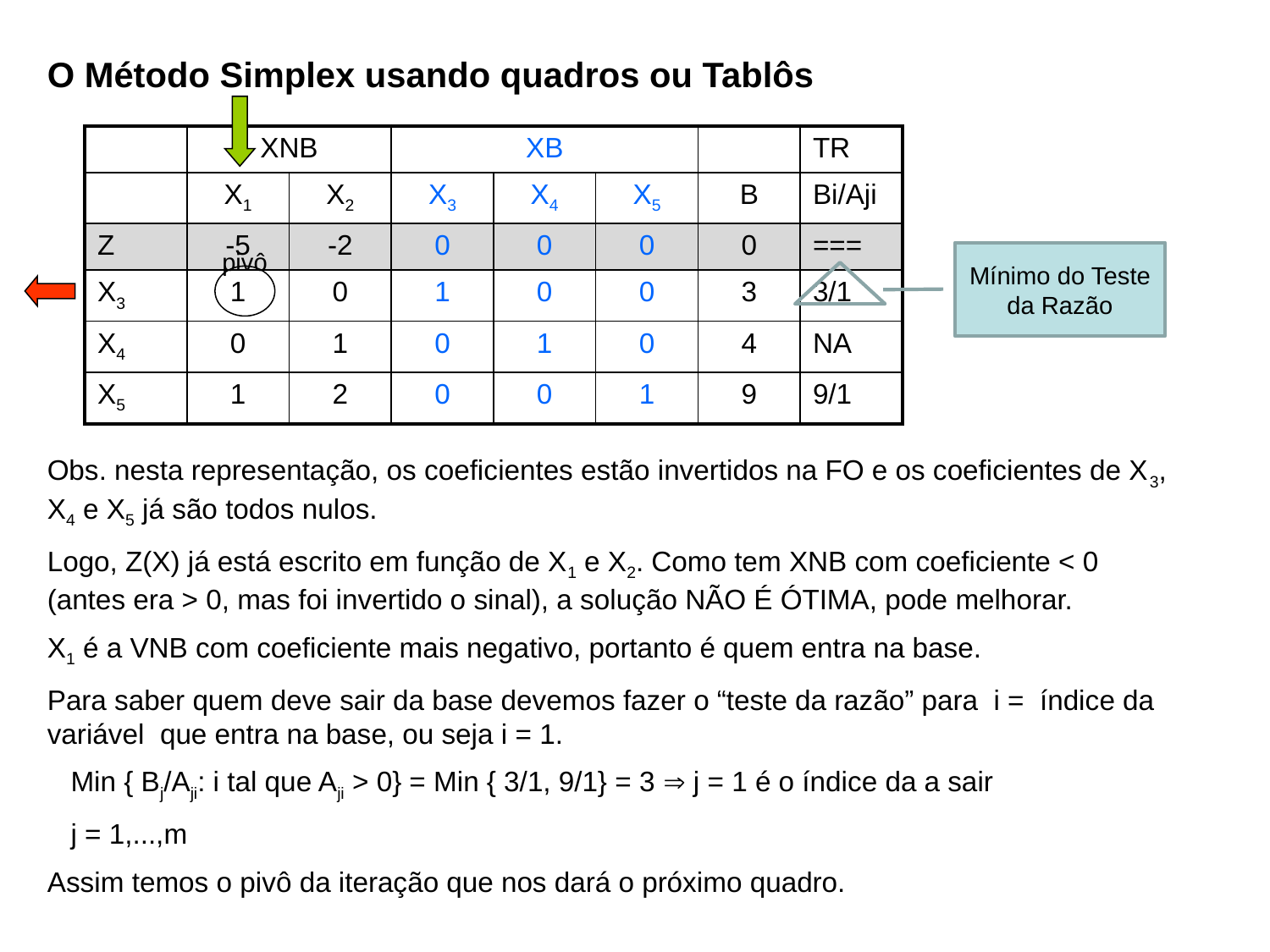

O Método Simplex usando quadros ou Tablôs

|  | XNB |  | XB |  |  |  | TR |
| --- | --- | --- | --- | --- | --- | --- | --- |
|  | X1 | X2 | X3 | X4 | X5 | B | Bi/Aji |
| Z | -5 | -2 | 0 | 0 | 0 | 0 | === |
| X3 | 1 | 0 | 1 | 0 | 0 | 3 | 3/1 |
| X4 | 0 | 1 | 0 | 1 | 0 | 4 | NA |
| X5 | 1 | 2 | 0 | 0 | 1 | 9 | 9/1 |
Mínimo do Teste da Razão

pivô

Obs. nesta representação, os coeficientes estão invertidos na FO e os coeficientes de X3, X4 e X5 já são todos nulos.
Logo, Z(X) já está escrito em função de X1 e X2. Como tem XNB com coeficiente < 0 (antes era > 0, mas foi invertido o sinal), a solução NÃO É ÓTIMA, pode melhorar.
X1 é a VNB com coeficiente mais negativo, portanto é quem entra na base.
Para saber quem deve sair da base devemos fazer o “teste da razão” para  i =  índice da variável  que entra na base, ou seja i = 1.
   Min { Bj/Aji: i tal que Aji > 0} = Min { 3/1, 9/1} = 3 ⇒ j = 1 é o índice da a sair
   j = 1,...,m
Assim temos o pivô da iteração que nos dará o próximo quadro.